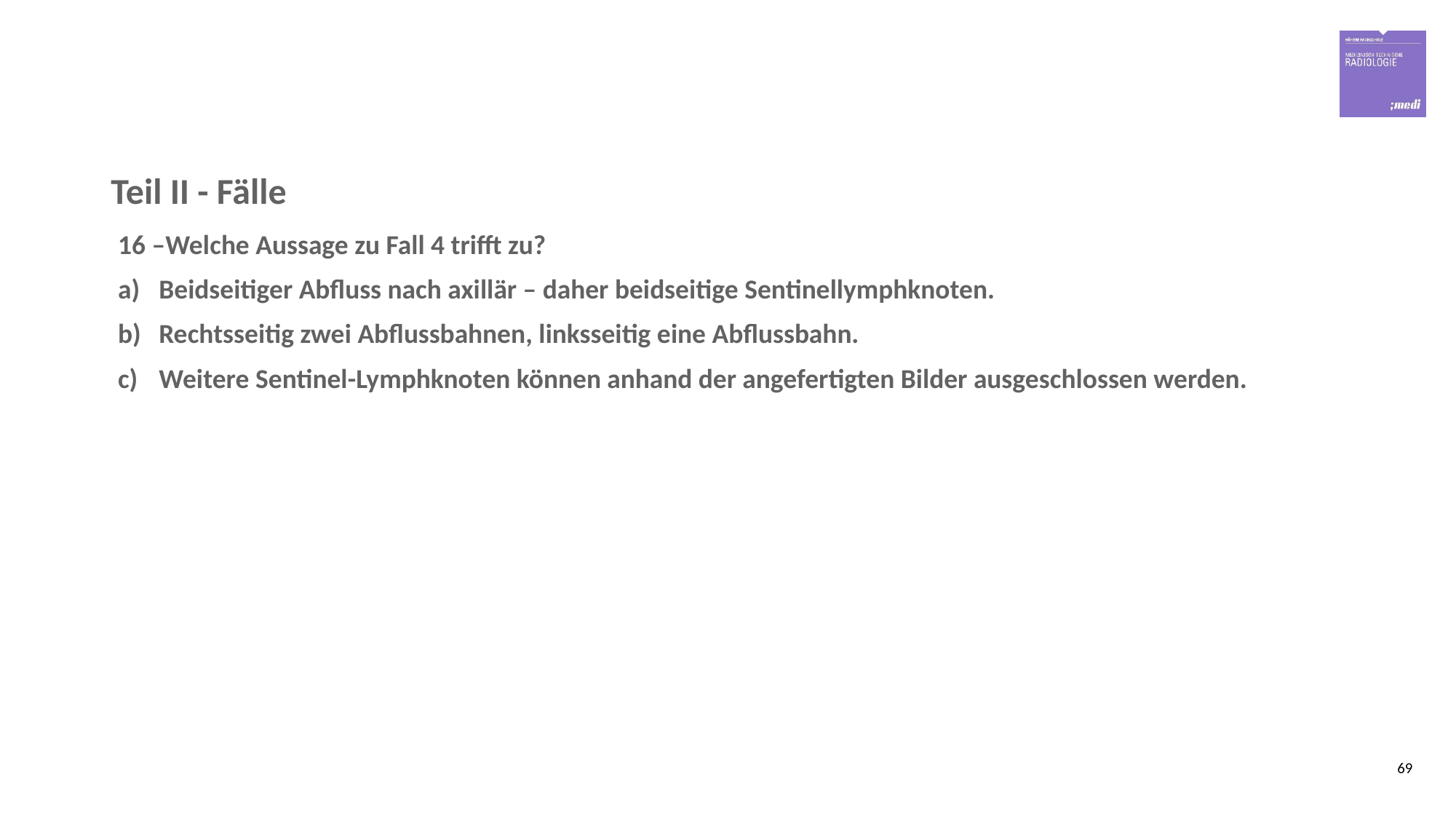

# Teil II - Fälle
16 –Welche Aussage zu Fall 4 trifft zu?
Beidseitiger Abfluss nach axillär – daher beidseitige Sentinellymphknoten.
Rechtsseitig zwei Abflussbahnen, linksseitig eine Abflussbahn.
Weitere Sentinel-Lymphknoten können anhand der angefertigten Bilder ausgeschlossen werden.

69